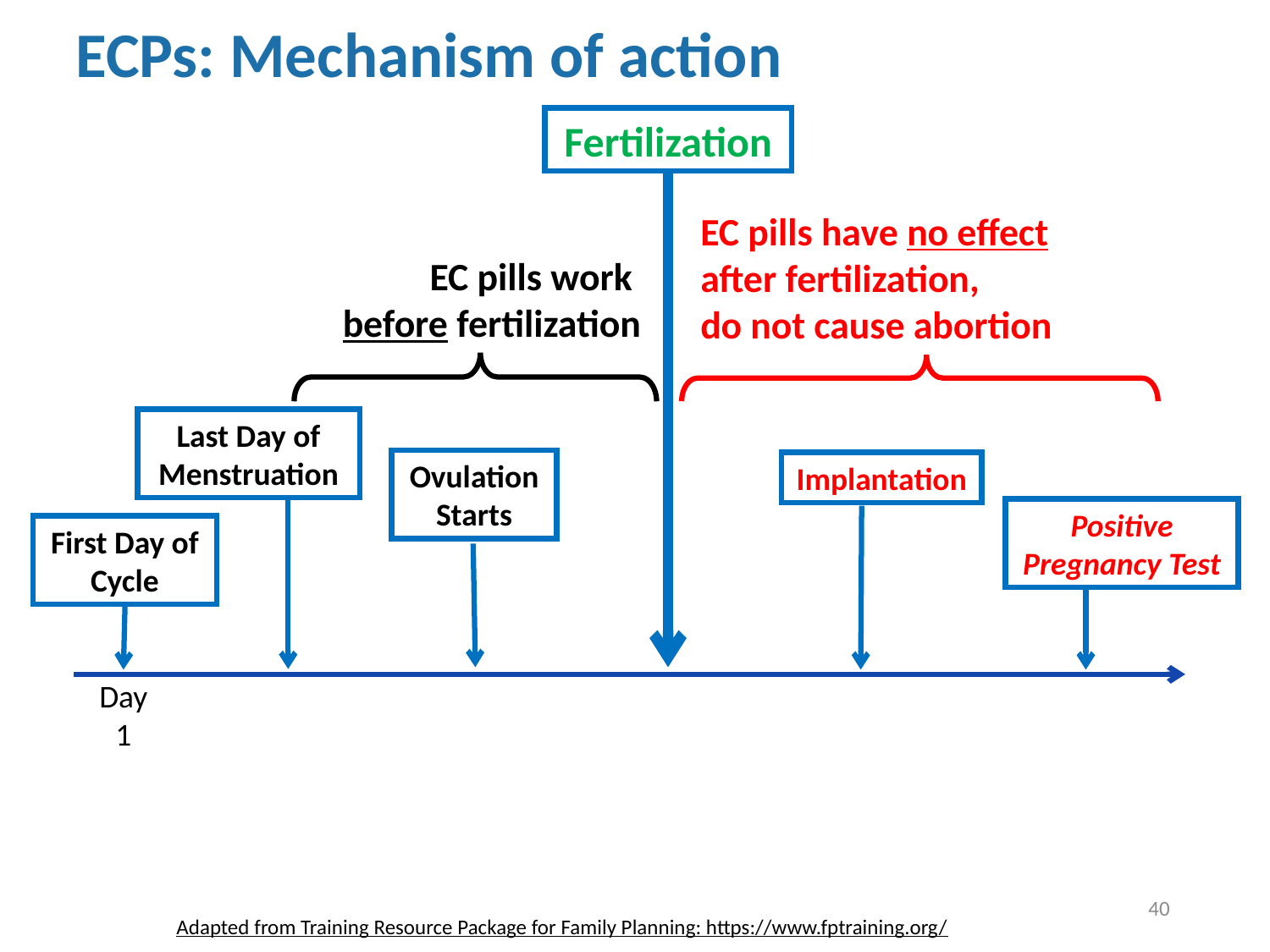

ECPs: Mechanism of action
Fertilization
Last Day of Menstruation
Ovulation Starts
Implantation
Positive Pregnancy Test
First Day of Cycle
Day
1

EC pills have no effect
after fertilization,
do not cause abortion
EC pills work
before fertilization
40
Adapted from Training Resource Package for Family Planning: https://www.fptraining.org/